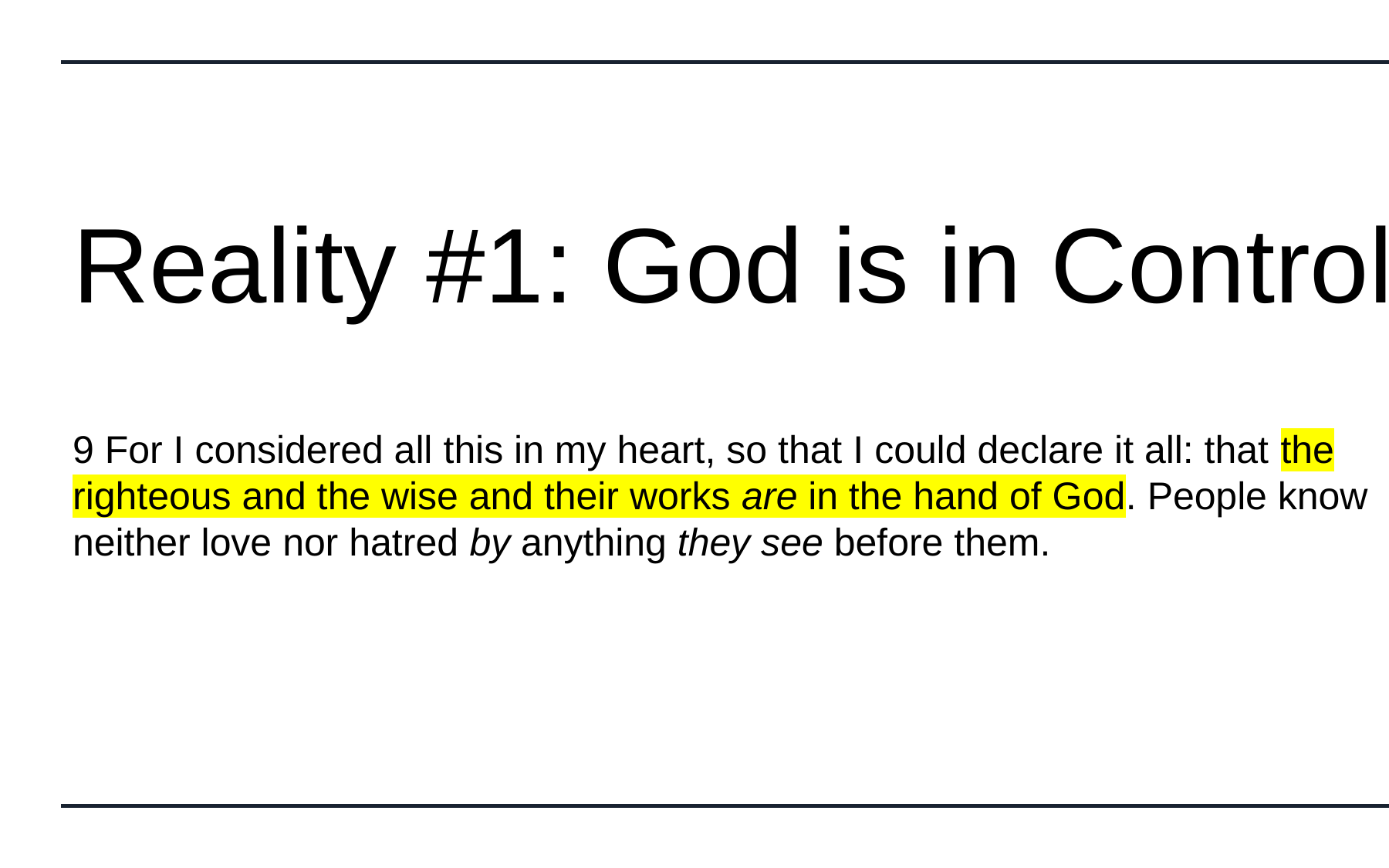

# Reality #1: God is in Control
9 For I considered all this in my heart, so that I could declare it all: that the righteous and the wise and their works are in the hand of God. People know neither love nor hatred by anything they see before them.